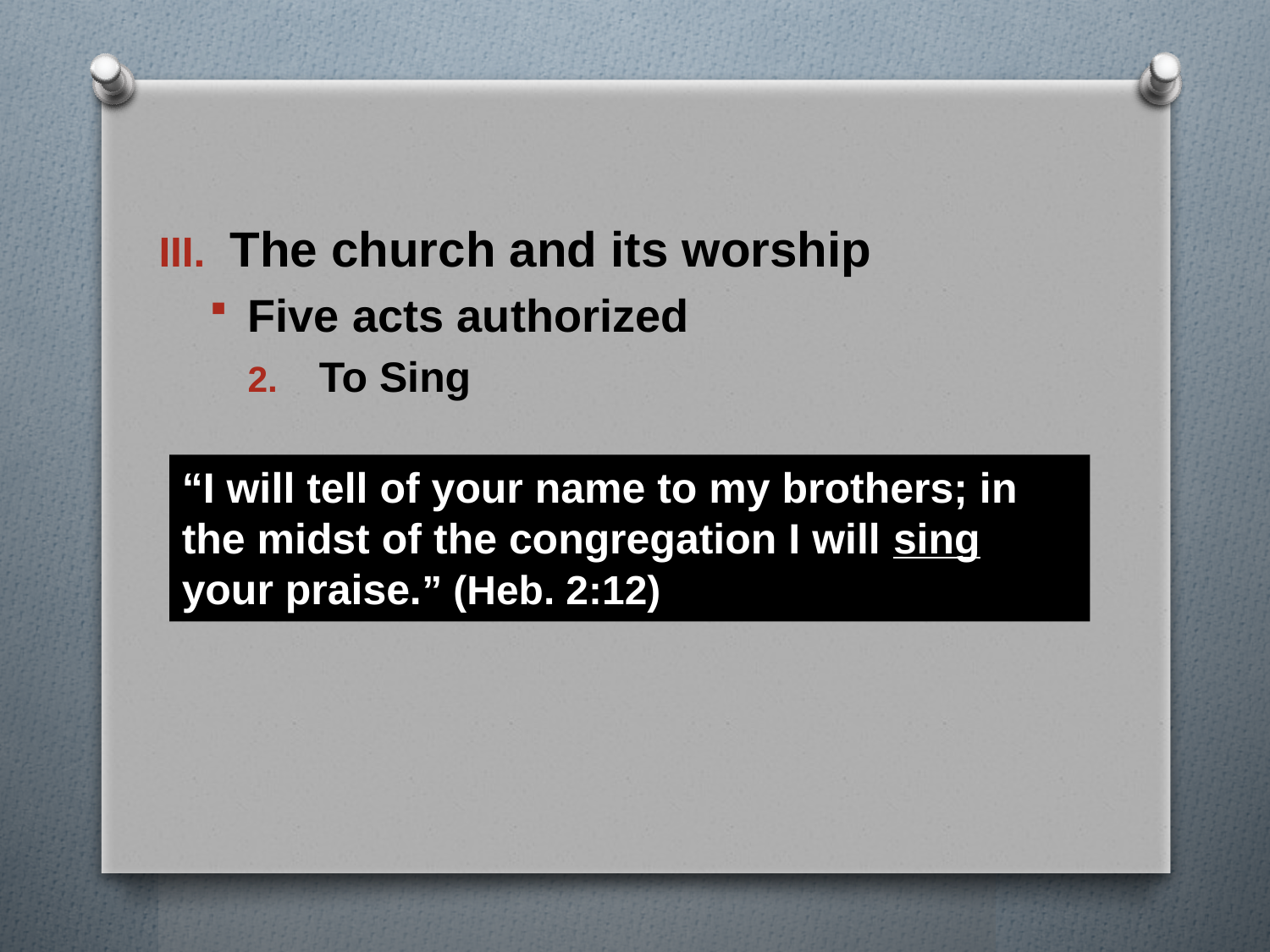

#
The church and its worship
Five acts authorized
To Sing

“I will tell of your name to my brothers; in the midst of the congregation I will sing your praise.” (Heb. 2:12)